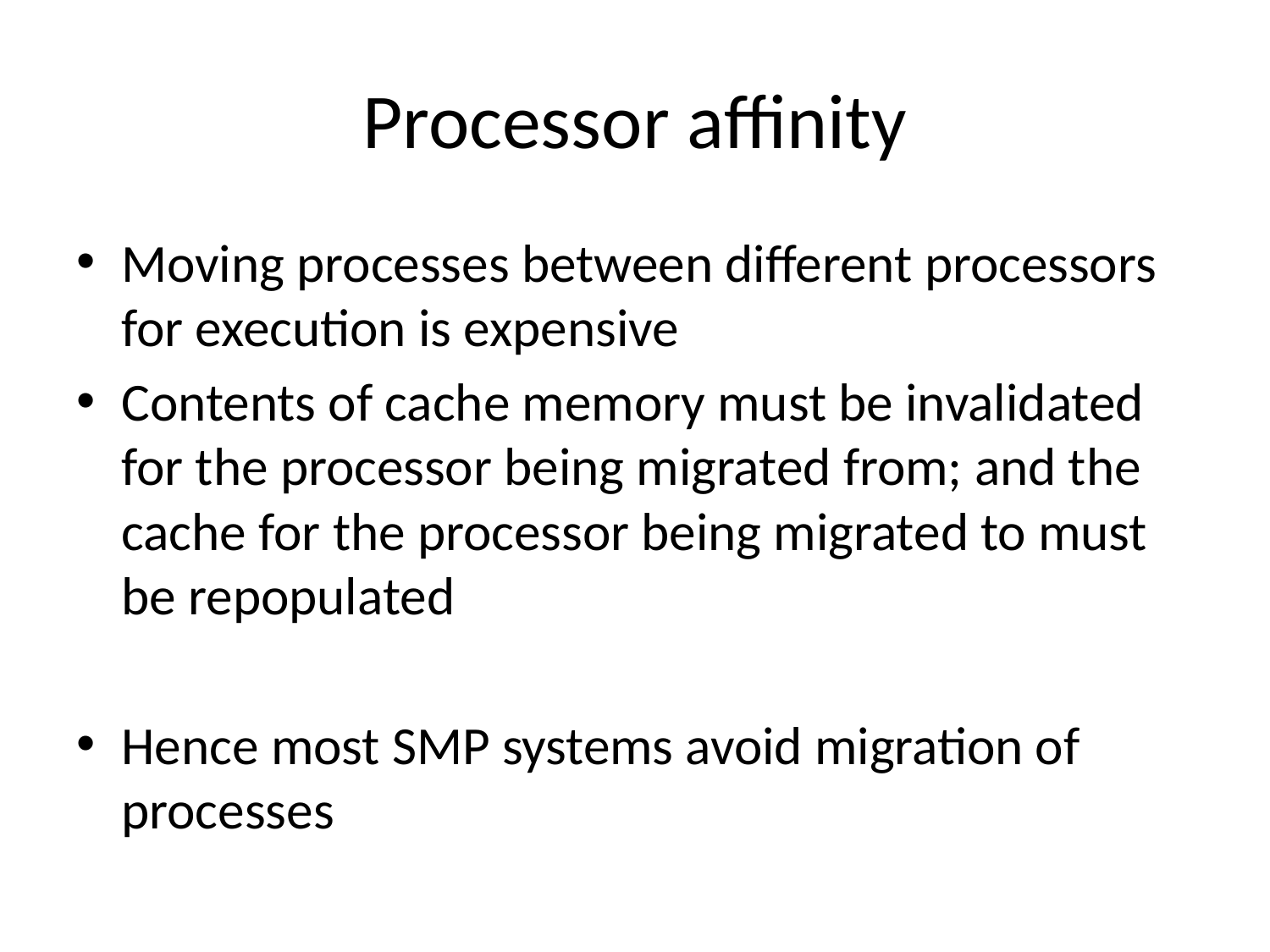

# Processor affinity
Moving processes between different processors for execution is expensive
Contents of cache memory must be invalidated for the processor being migrated from; and the cache for the processor being migrated to must be repopulated

Hence most SMP systems avoid migration of processes